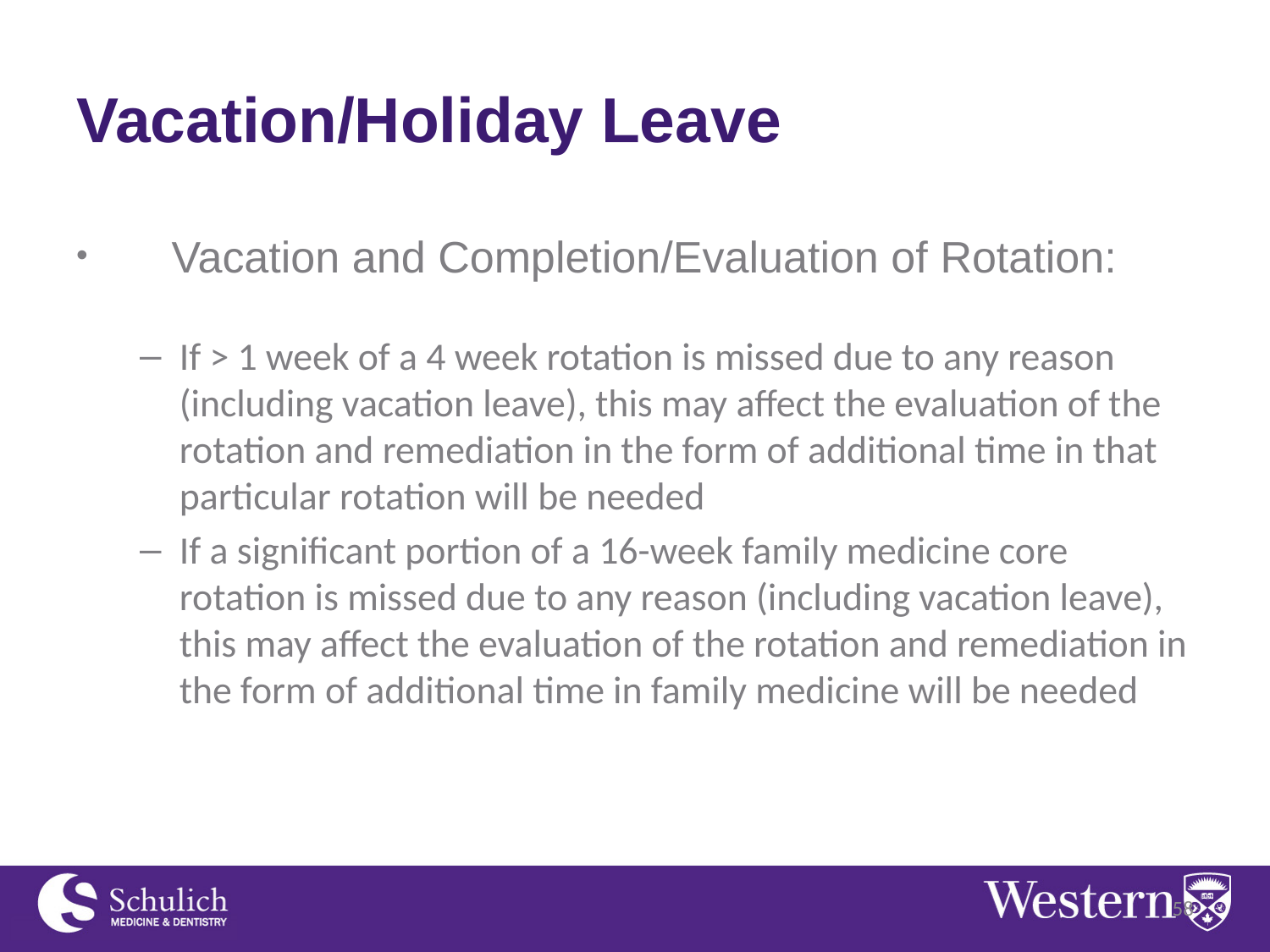

# Vacation/Holiday Leave
Vacation and Completion/Evaluation of Rotation:
If > 1 week of a 4 week rotation is missed due to any reason (including vacation leave), this may affect the evaluation of the rotation and remediation in the form of additional time in that particular rotation will be needed
If a significant portion of a 16-week family medicine core rotation is missed due to any reason (including vacation leave), this may affect the evaluation of the rotation and remediation in the form of additional time in family medicine will be needed
58